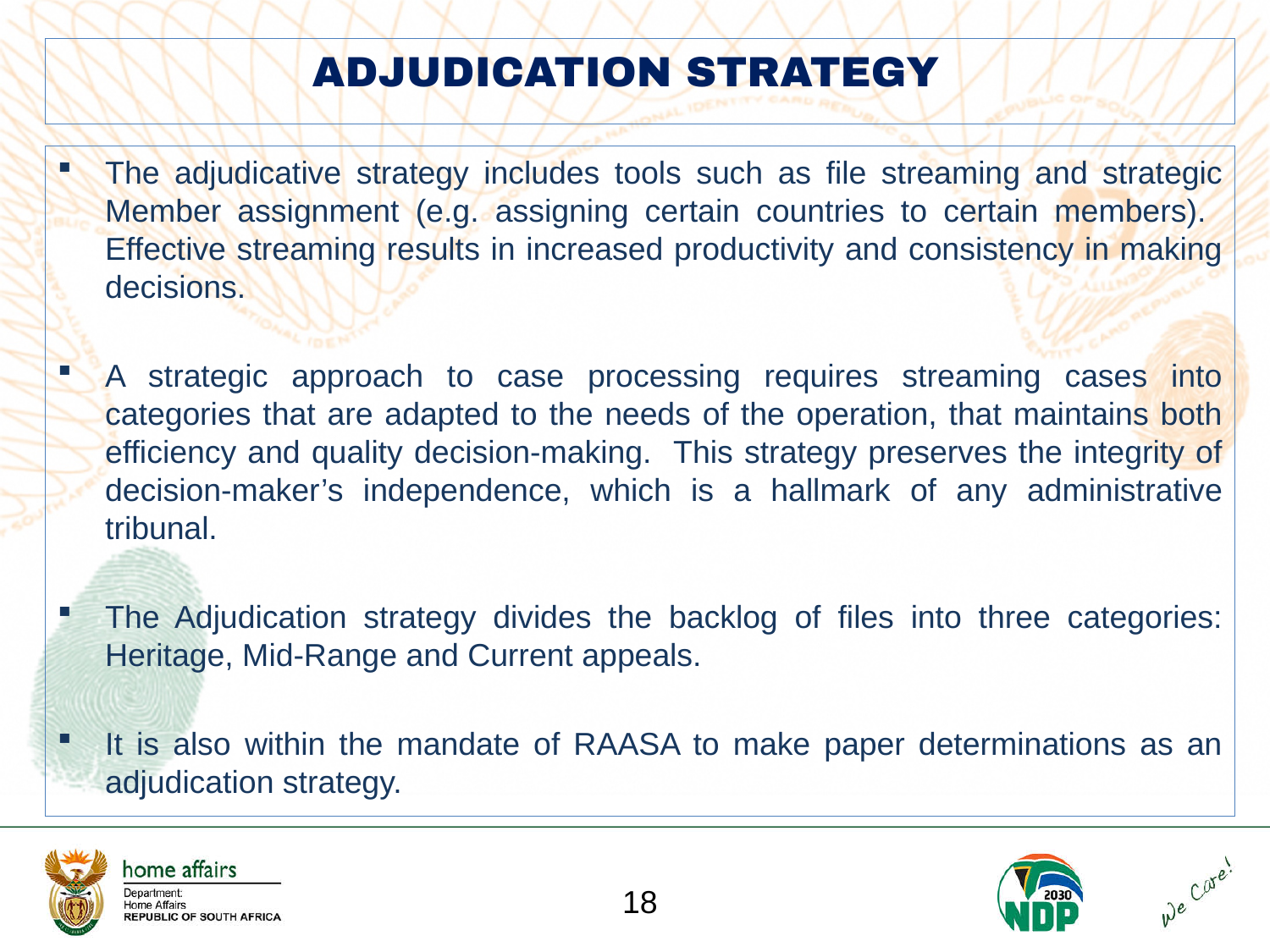

# ADJUDICATION STRATEGY
The adjudicative strategy includes tools such as file streaming and strategic Member assignment (e.g. assigning certain countries to certain members).  Effective streaming results in increased productivity and consistency in making decisions.

A strategic approach to case processing requires streaming cases into categories that are adapted to the needs of the operation, that maintains both efficiency and quality decision-making.  This strategy preserves the integrity of decision-maker’s independence, which is a hallmark of any administrative tribunal.

The Adjudication strategy divides the backlog of files into three categories: Heritage, Mid-Range and Current appeals.

It is also within the mandate of RAASA to make paper determinations as an adjudication strategy.

18